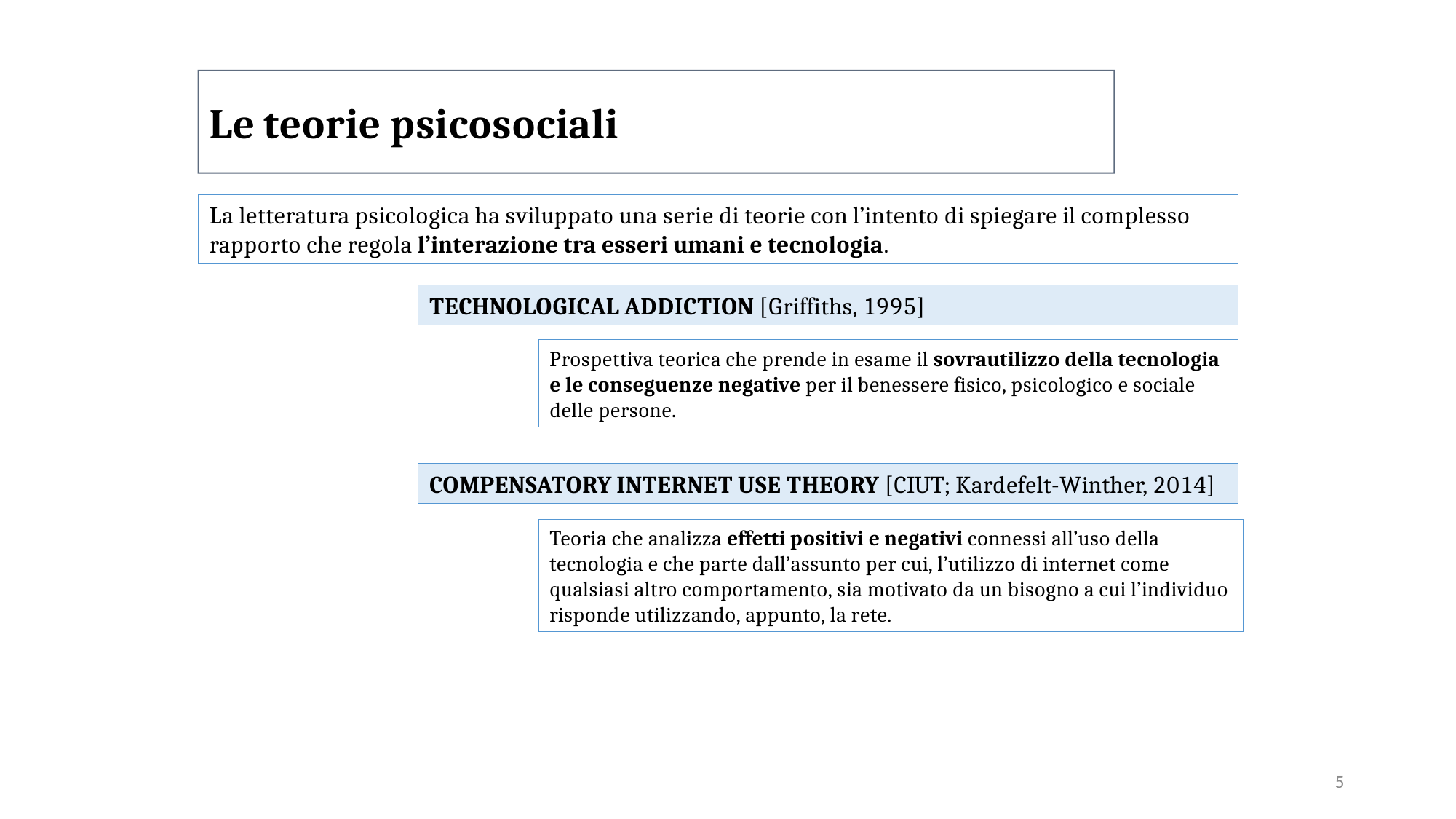

Le teorie psicosociali
La letteratura psicologica ha sviluppato una serie di teorie con l’intento di spiegare il complesso rapporto che regola l’interazione tra esseri umani e tecnologia.
TECHNOLOGICAL ADDICTION [Griffiths, 1995]
Prospettiva teorica che prende in esame il sovrautilizzo della tecnologia e le conseguenze negative per il benessere fisico, psicologico e sociale delle persone.
COMPENSATORY INTERNET USE THEORY [CIUT; Kardefelt-Winther, 2014]
Teoria che analizza effetti positivi e negativi connessi all’uso della tecnologia e che parte dall’assunto per cui, l’utilizzo di internet come qualsiasi altro comportamento, sia motivato da un bisogno a cui l’individuo risponde utilizzando, appunto, la rete.
5